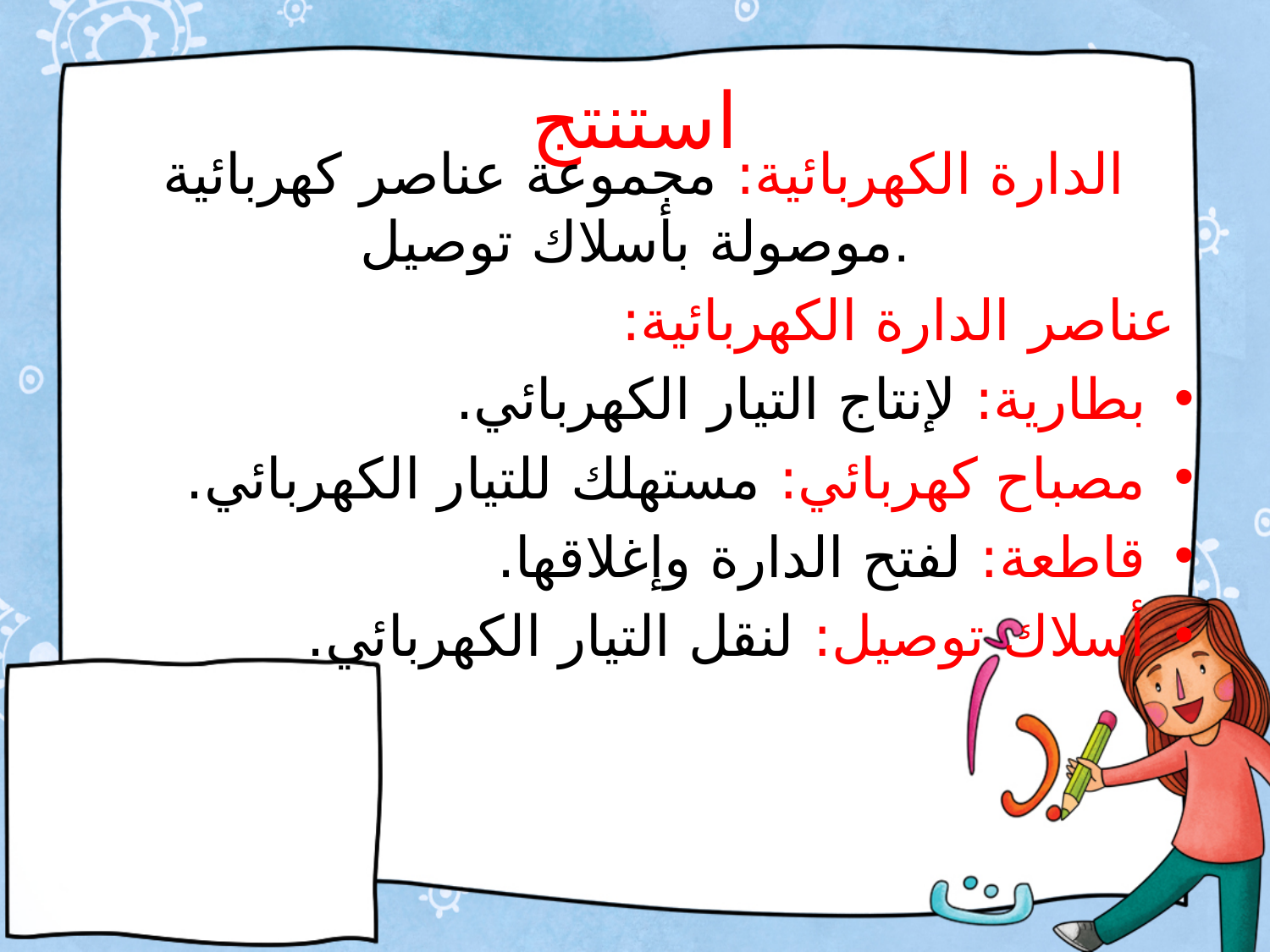

# استنتج
 الدارة الكهربائية: مجموعة عناصر كهربائية موصولة بأسلاك توصيل.
 عناصر الدارة الكهربائية:
بطارية: لإنتاج التيار الكهربائي.
مصباح كهربائي: مستهلك للتيار الكهربائي.
قاطعة: لفتح الدارة وإغلاقها.
أسلاك توصيل: لنقل التيار الكهربائي.